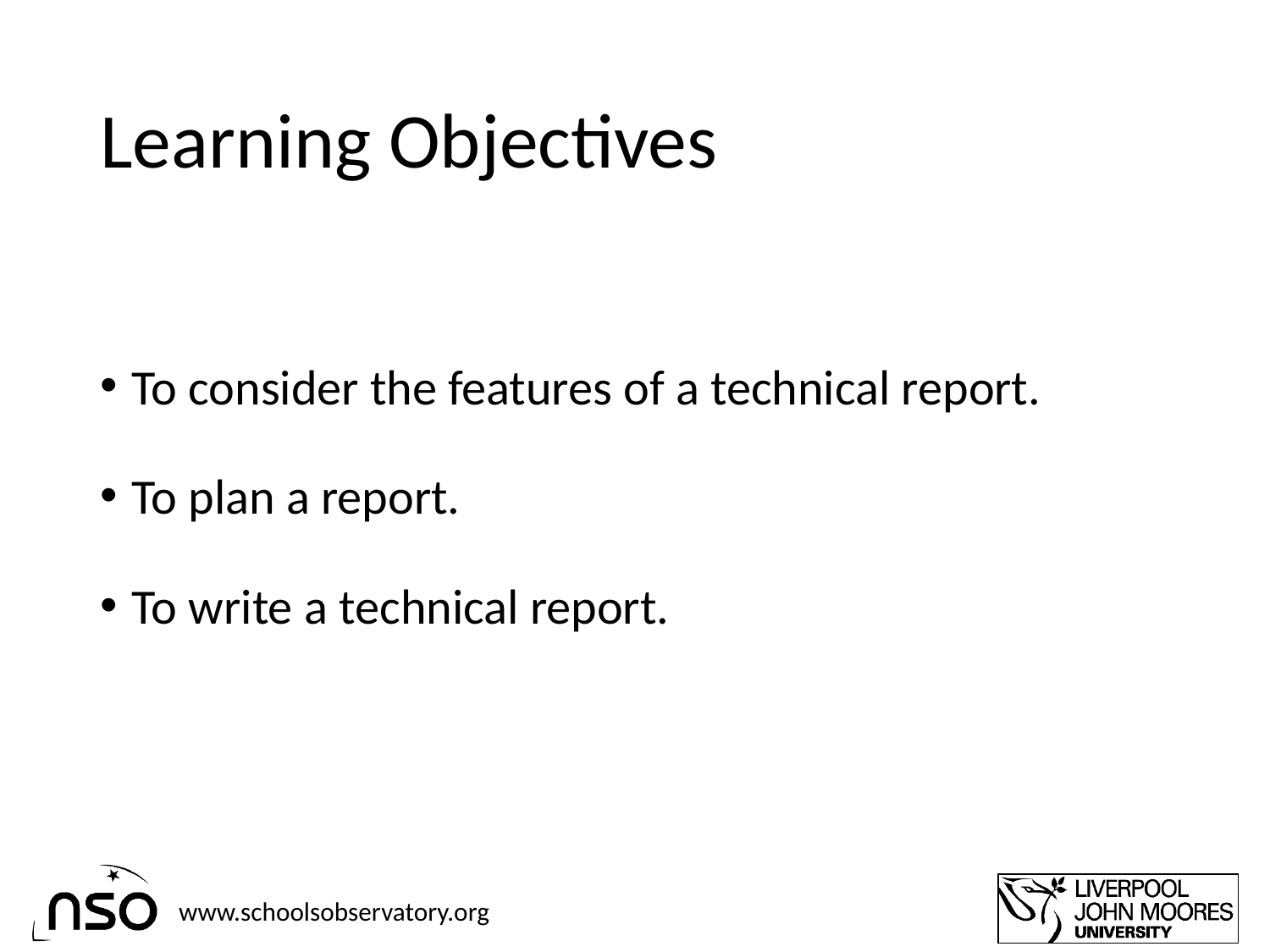

# Learning Objectives
To consider the features of a technical report.
To plan a report.
To write a technical report.